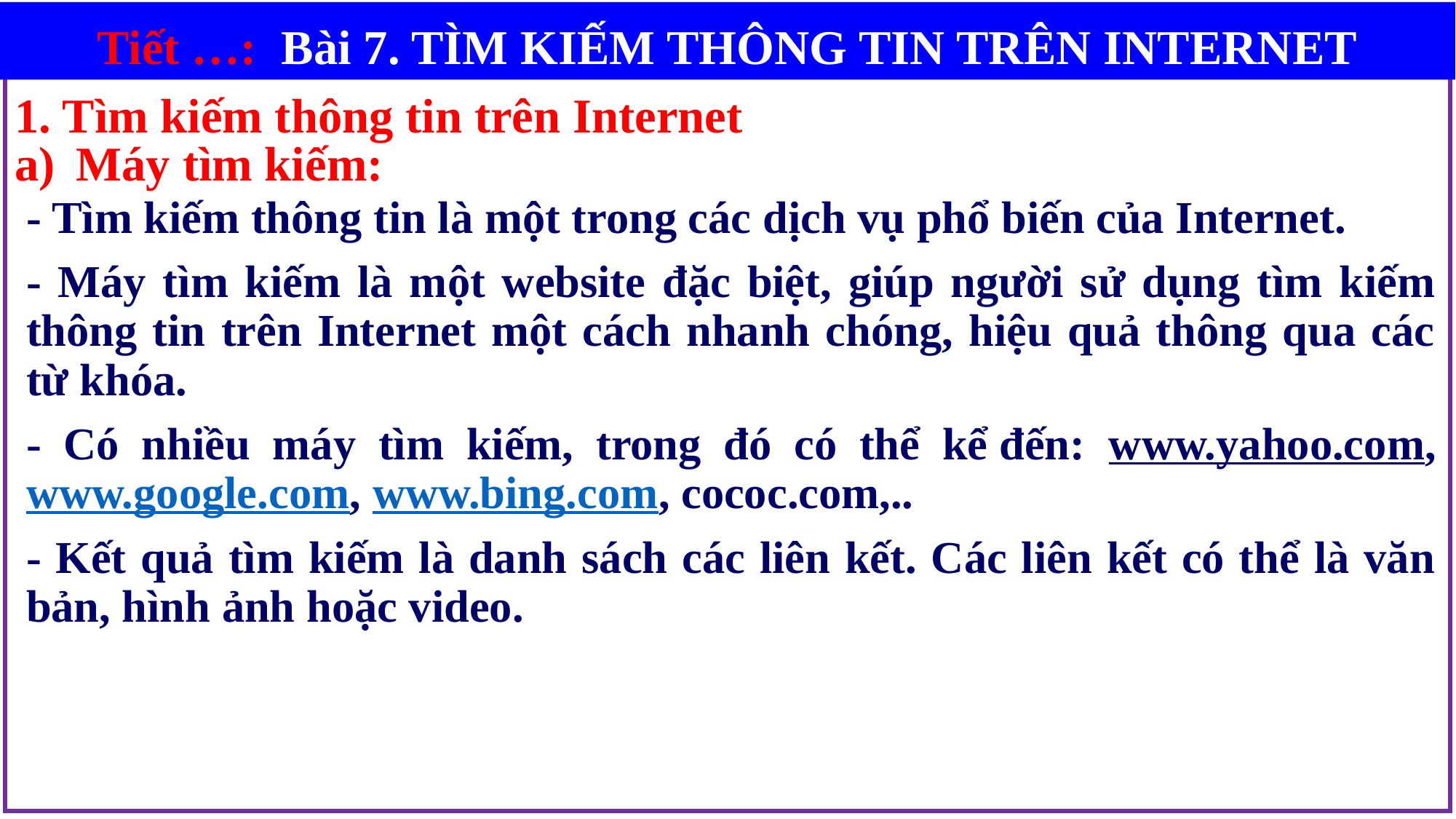

Tiết …:  Bài 7. TÌM KIẾM THÔNG TIN TRÊN INTERNET
1. Tìm kiếm thông tin trên Internet
Máy tìm kiếm:

- Tìm kiếm thông tin là một trong các dịch vụ phổ biến của Internet.
- Máy tìm kiếm là một website đặc biệt, giúp người sử dụng tìm kiếm thông tin trên Internet một cách nhanh chóng, hiệu quả thông qua các từ khóa.
- Có nhiều máy tìm kiếm, trong đó có thể kể đến: www.yahoo.com, www.google.com, www.bing.com, cococ.com,..
- Kết quả tìm kiếm là danh sách các liên kết. Các liên kết có thể là văn bản, hình ảnh hoặc video.